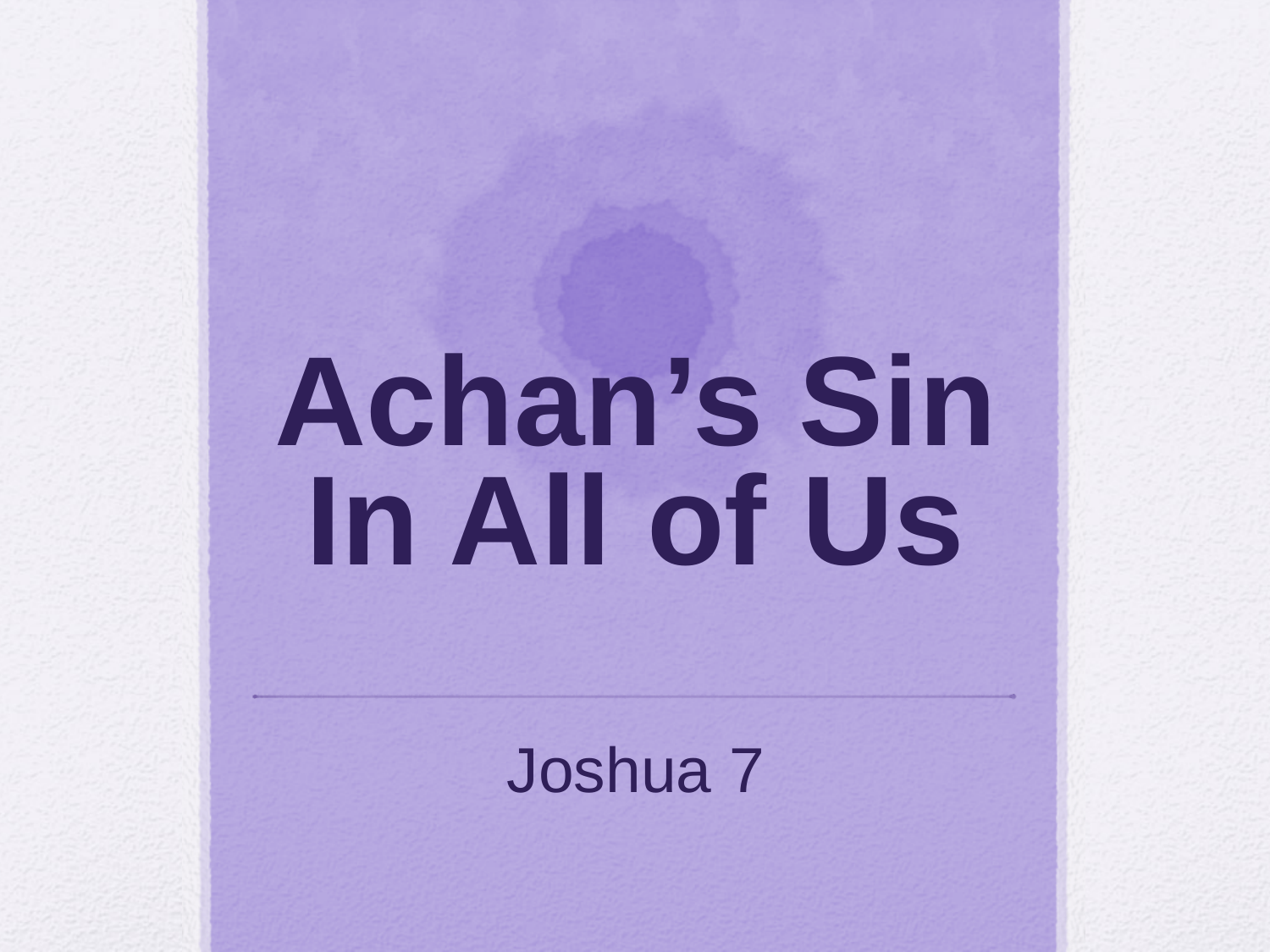

# Achan’s Sin In All of Us
Joshua 7